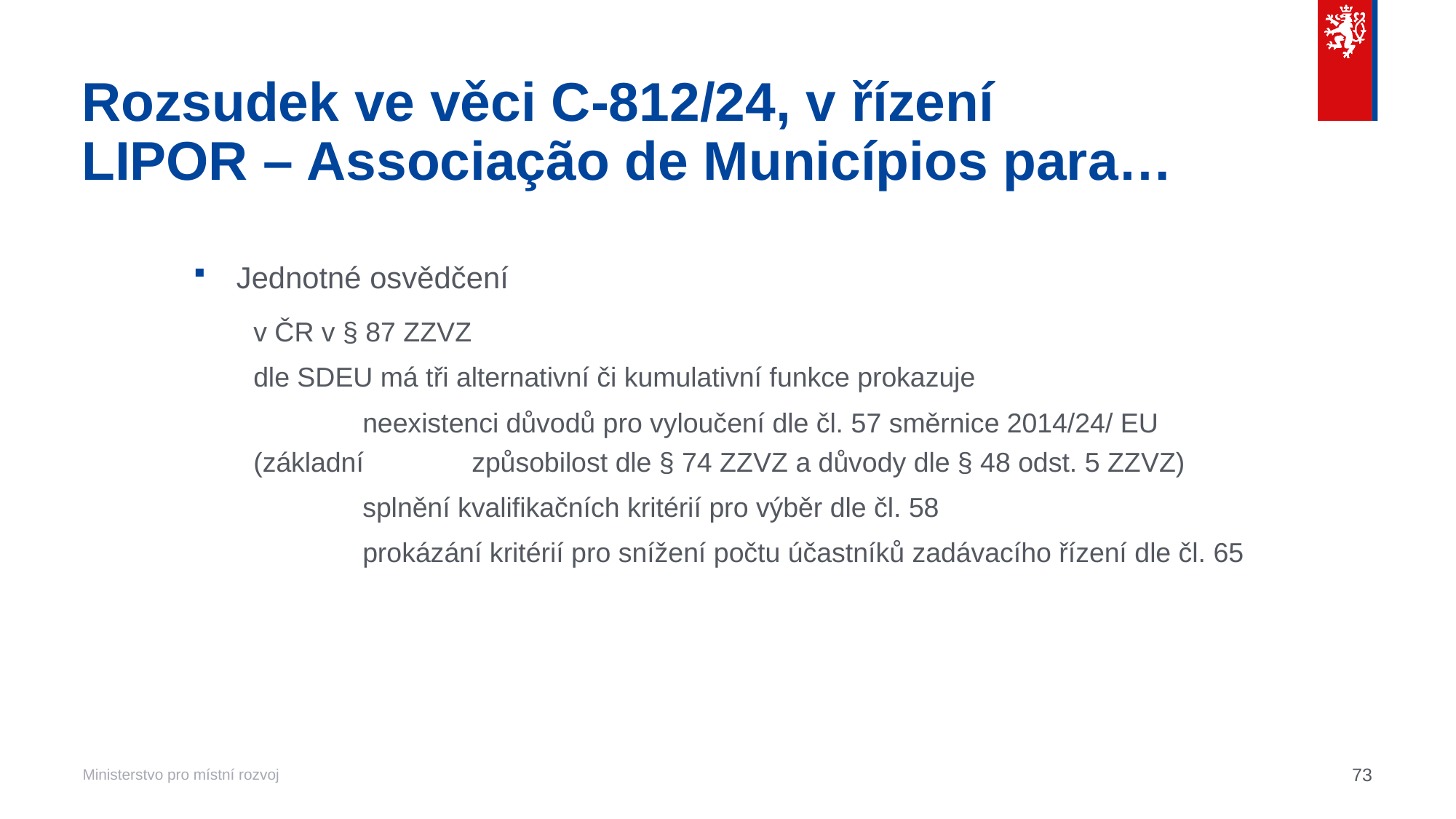

# Rozsudek ve věci C‑812/24, v řízení LIPOR – Associação de Municípios para…
Jednotné osvědčení
v ČR v § 87 ZZVZ
dle SDEU má tři alternativní či kumulativní funkce prokazuje
	neexistenci důvodů pro vyloučení dle čl. 57 směrnice 2014/24/ EU (základní 	způsobilost dle § 74 ZZVZ a důvody dle § 48 odst. 5 ZZVZ)
	splnění kvalifikačních kritérií pro výběr dle čl. 58
	prokázání kritérií pro snížení počtu účastníků zadávacího řízení dle čl. 65
73